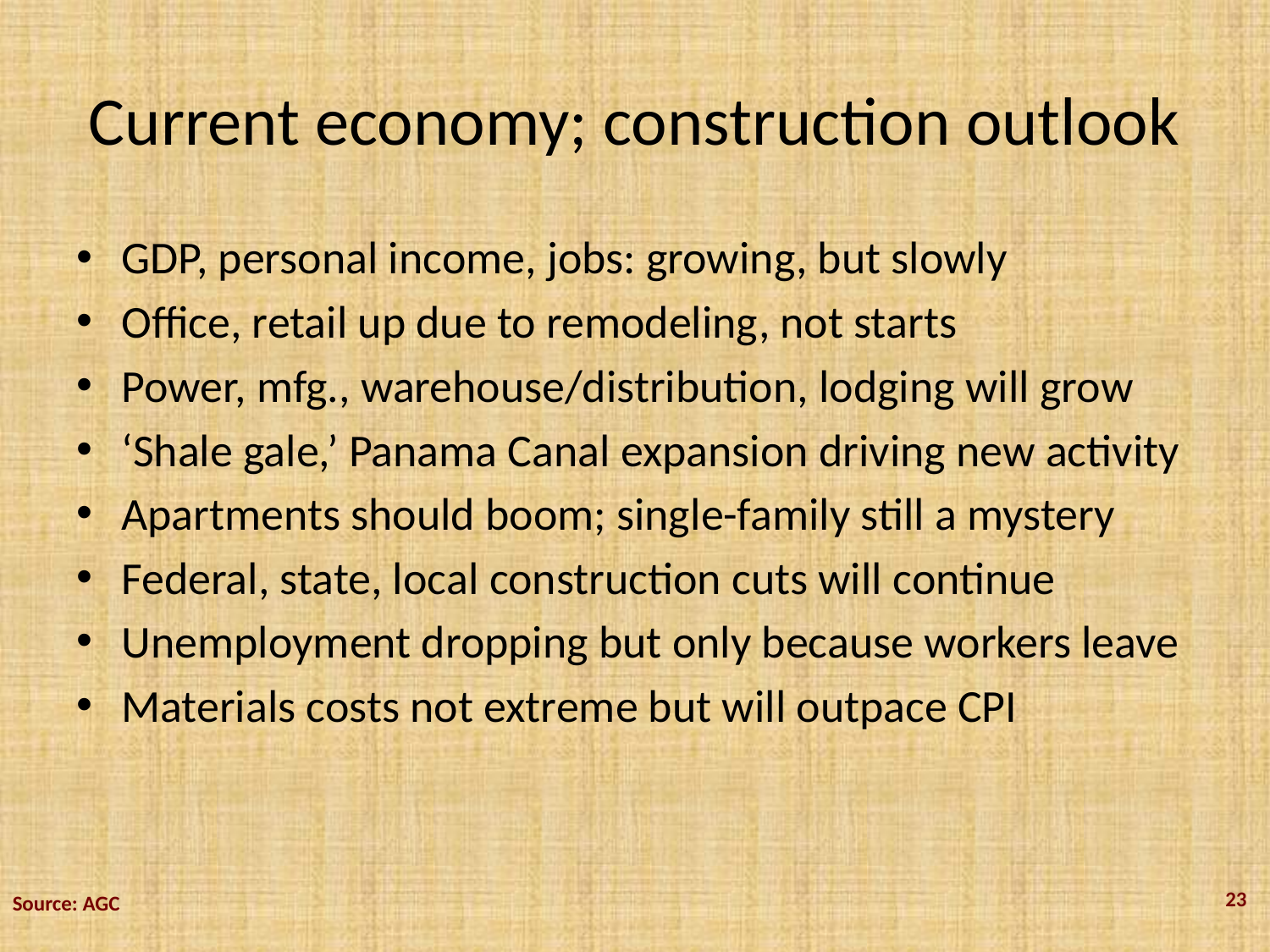

# Current economy; construction outlook
GDP, personal income, jobs: growing, but slowly
Office, retail up due to remodeling, not starts
Power, mfg., warehouse/distribution, lodging will grow
‘Shale gale,’ Panama Canal expansion driving new activity
Apartments should boom; single-family still a mystery
Federal, state, local construction cuts will continue
Unemployment dropping but only because workers leave
Materials costs not extreme but will outpace CPI
23
Source: AGC